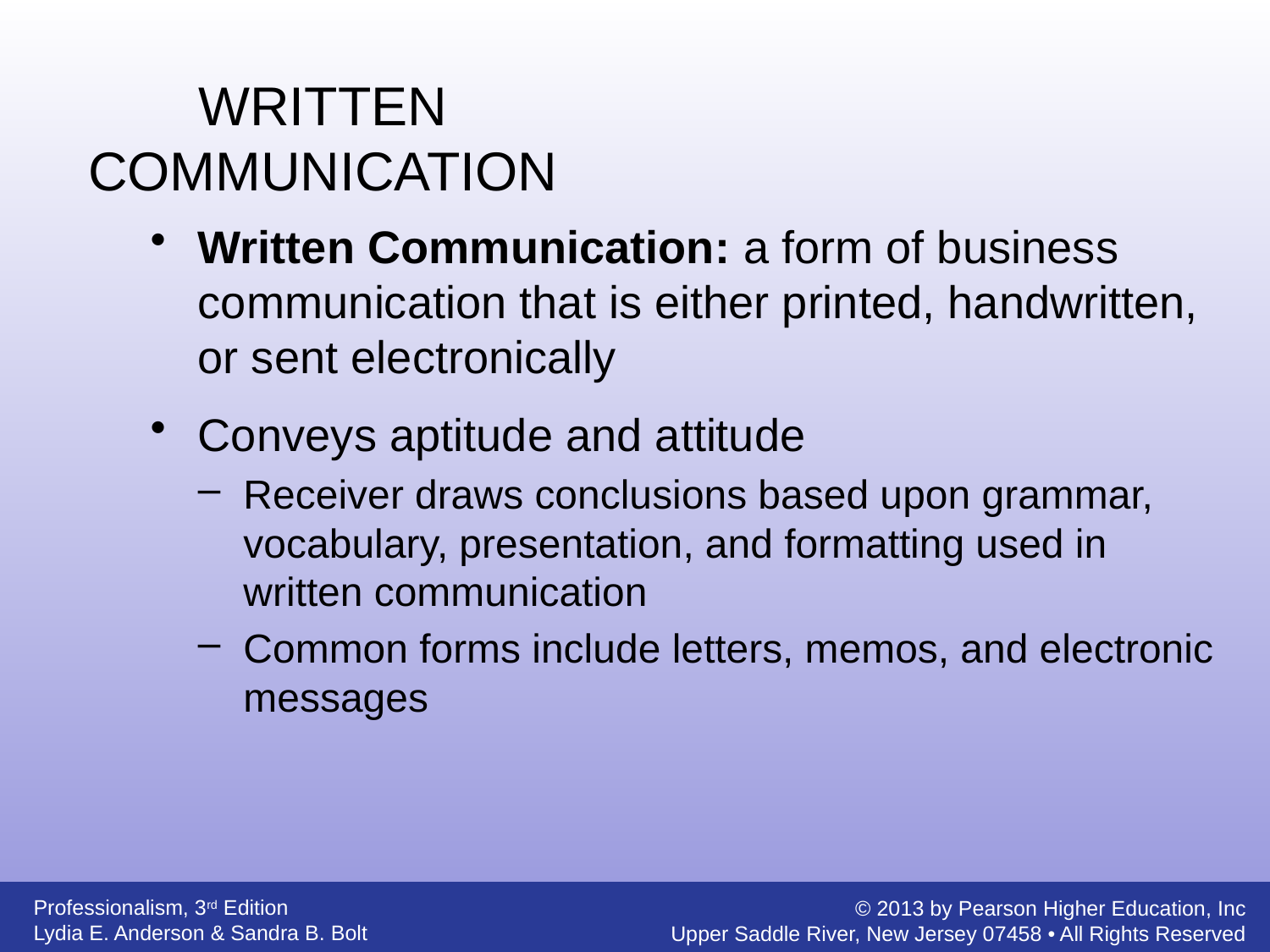

WRITTEN COMMUNICATION
Written Communication: a form of business communication that is either printed, handwritten, or sent electronically
Conveys aptitude and attitude
Receiver draws conclusions based upon grammar, vocabulary, presentation, and formatting used in written communication
Common forms include letters, memos, and electronic messages